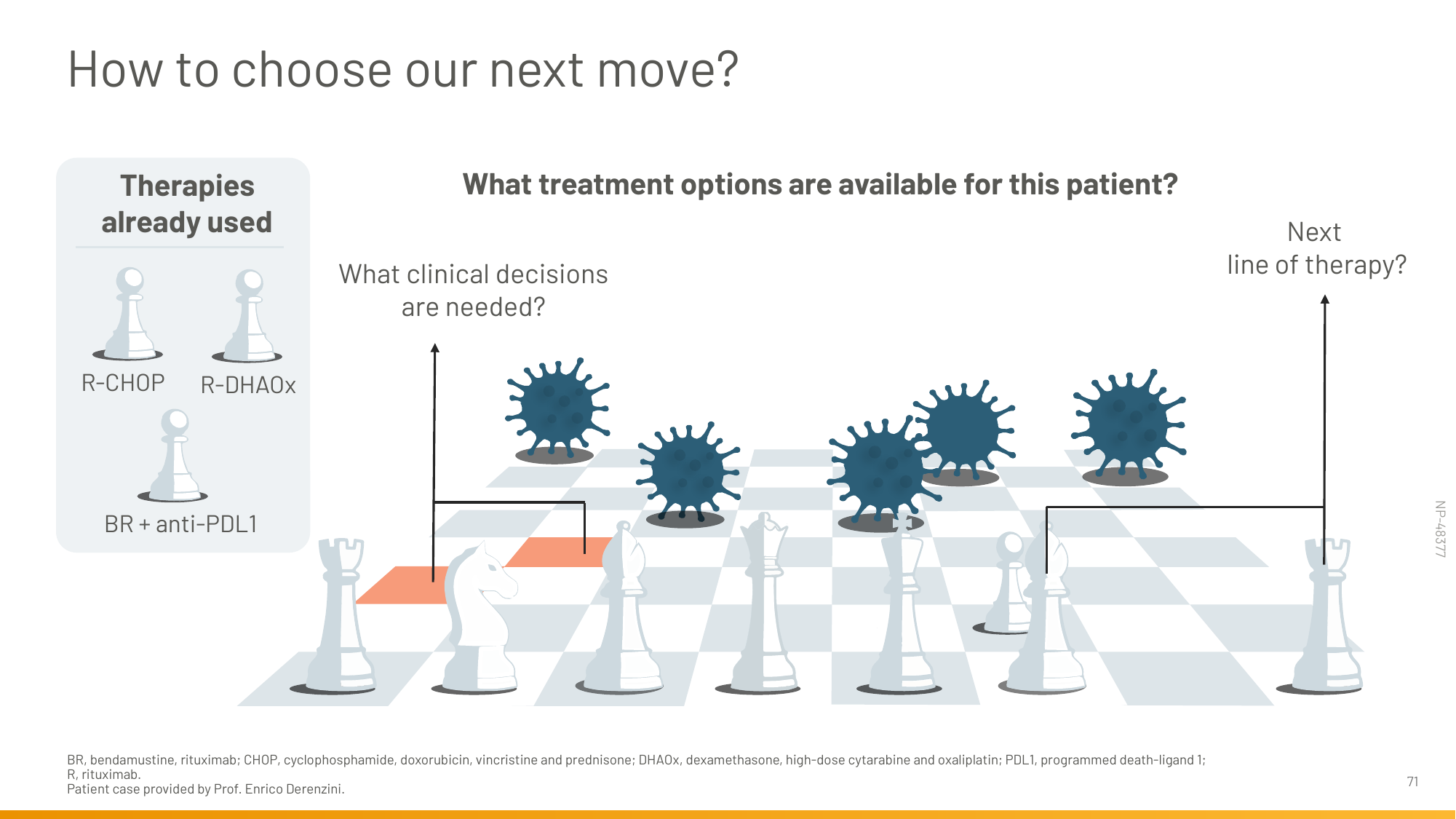

# How to choose our next move?

Therapies already used
What treatment options are available for this patient?
Next
line of therapy?
What clinical decisions are needed?

R-CHOP

R-DHAOx

BR + anti-PDL1

BR, bendamustine, rituximab; CHOP, cyclophosphamide, doxorubicin, vincristine and prednisone; DHAOx, dexamethasone, high-dose cytarabine and oxaliplatin; PDL1, programmed death-ligand 1;
R, rituximab.
Patient case provided by Prof. Enrico Derenzini.
71